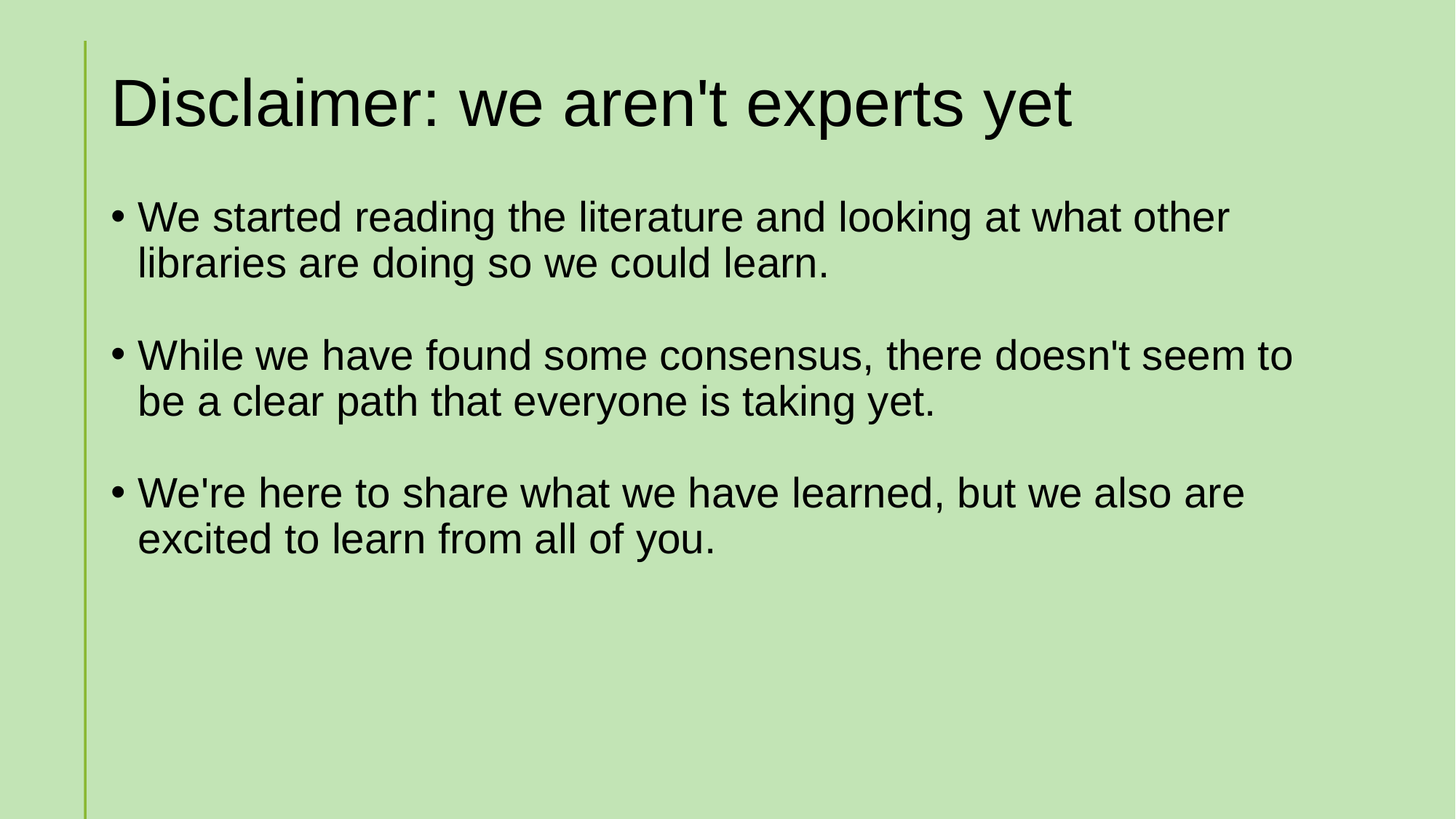

# Disclaimer: we aren't experts yet
We started reading the literature and looking at what other libraries are doing so we could learn.

While we have found some consensus, there doesn't seem to be a clear path that everyone is taking yet.

We're here to share what we have learned, but we also are excited to learn from all of you.